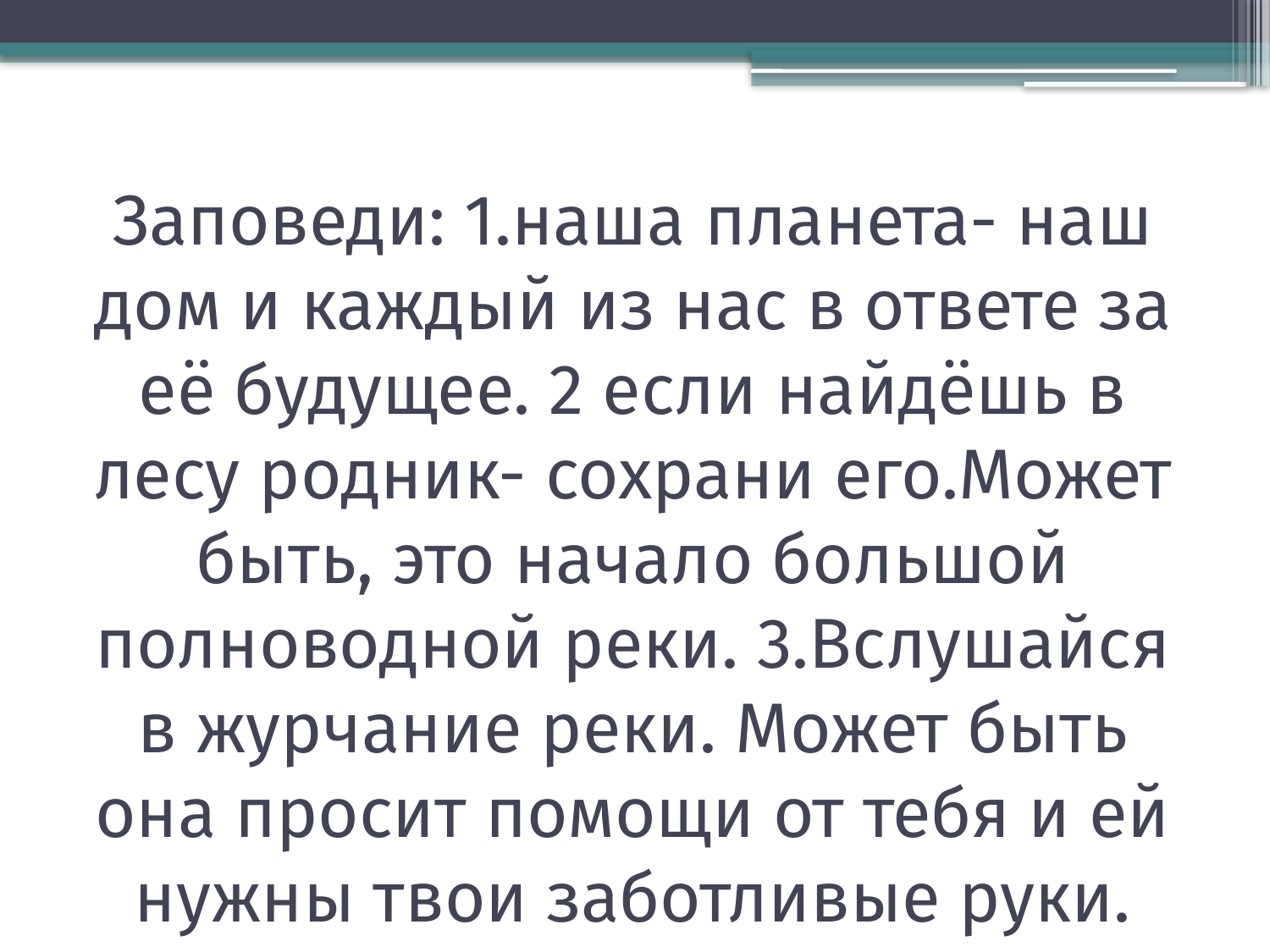

# Заповеди: 1.наша планета- наш дом и каждый из нас в ответе за её будущее. 2 если найдёшь в лесу родник- сохрани его.Может быть, это начало большой полноводной реки. 3.Вслушайся в журчание реки. Может быть она просит помощи от тебя и ей нужны твои заботливые руки.